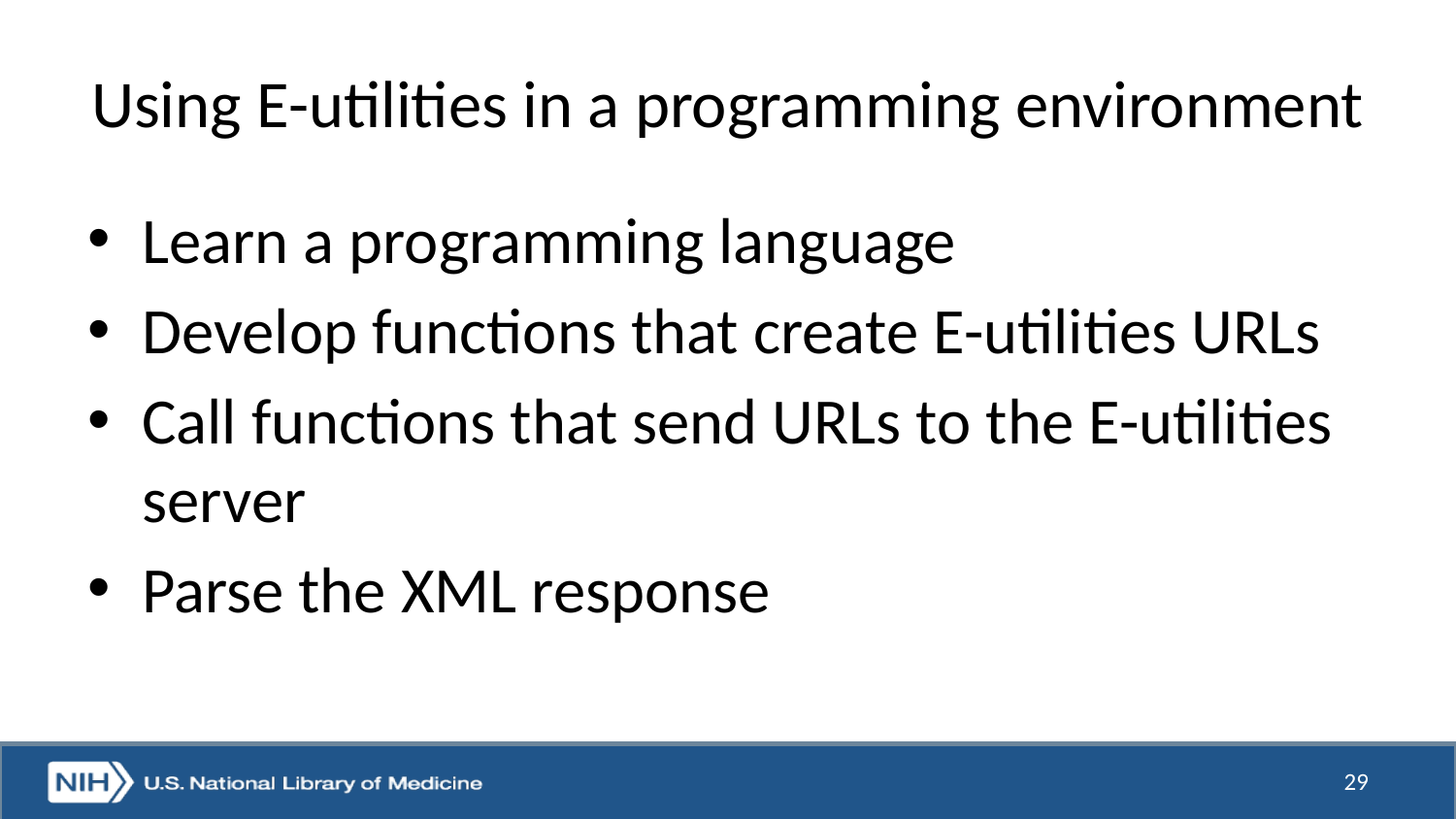

# Using E-utilities in a programming environment
Learn a programming language
Develop functions that create E-utilities URLs
Call functions that send URLs to the E-utilities server
Parse the XML response

29